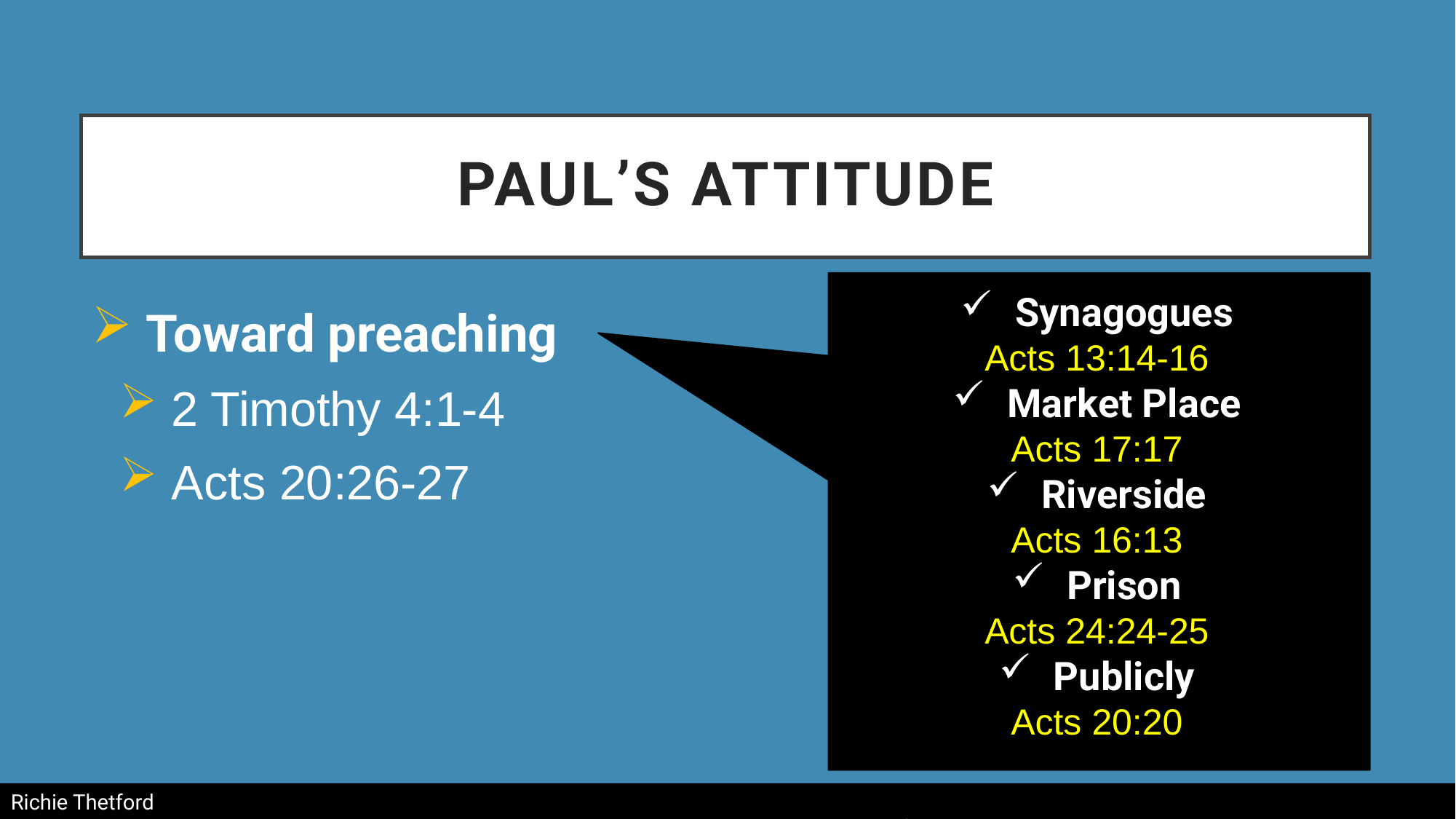

# Paul’s attitude

Synagogues
Acts 13:14-16
Market Place
Acts 17:17
Riverside
Acts 16:13
Prison
Acts 24:24-25
Publicly
Acts 20:20
 Toward preaching
 2 Timothy 4:1-4
 Acts 20:26-27
Richie Thetford																			       www.thetfordcountry.com